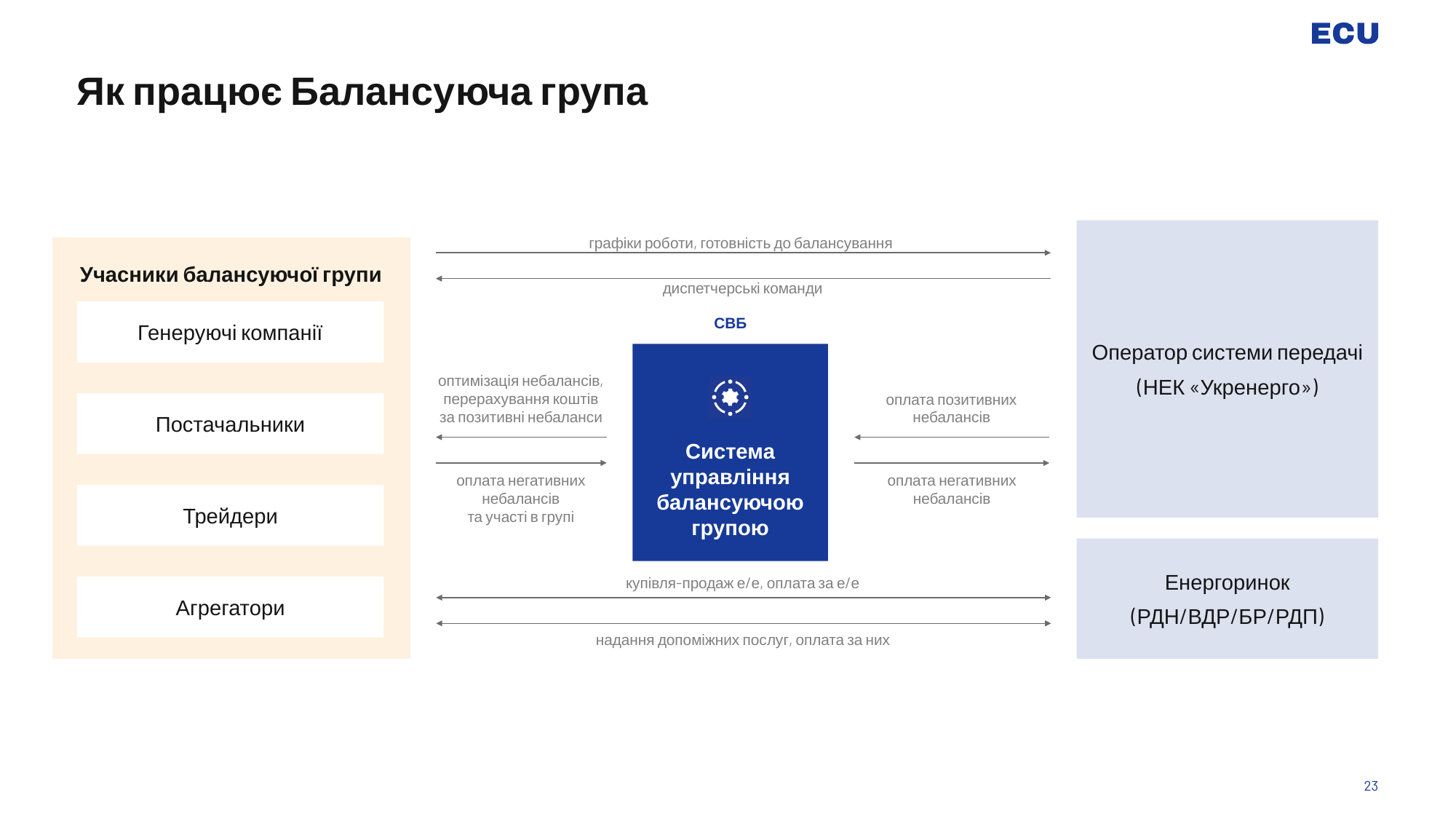

# Як працює Балансуюча група
Оператор системи передачі
(НЕК «Укренерго»)
графіки роботи, готовність до балансування

Учасники балансуючої групи
диспетчерські команди
Генеруючі компанії
СВБ
Система управління балансуючою групою
оптимізація небалансів, перерахування коштів за позитивні небаланси

оплата позитивних небалансів
Постачальники
оплата негативних небалансів
та участі в групі
оплата негативних небалансів
Трейдери
Енергоринок
(РДН/ВДР/БР/РДП)
купівля-продаж е/е, оплата за е/е
Агрегатори
надання допоміжних послуг, оплата за них
23